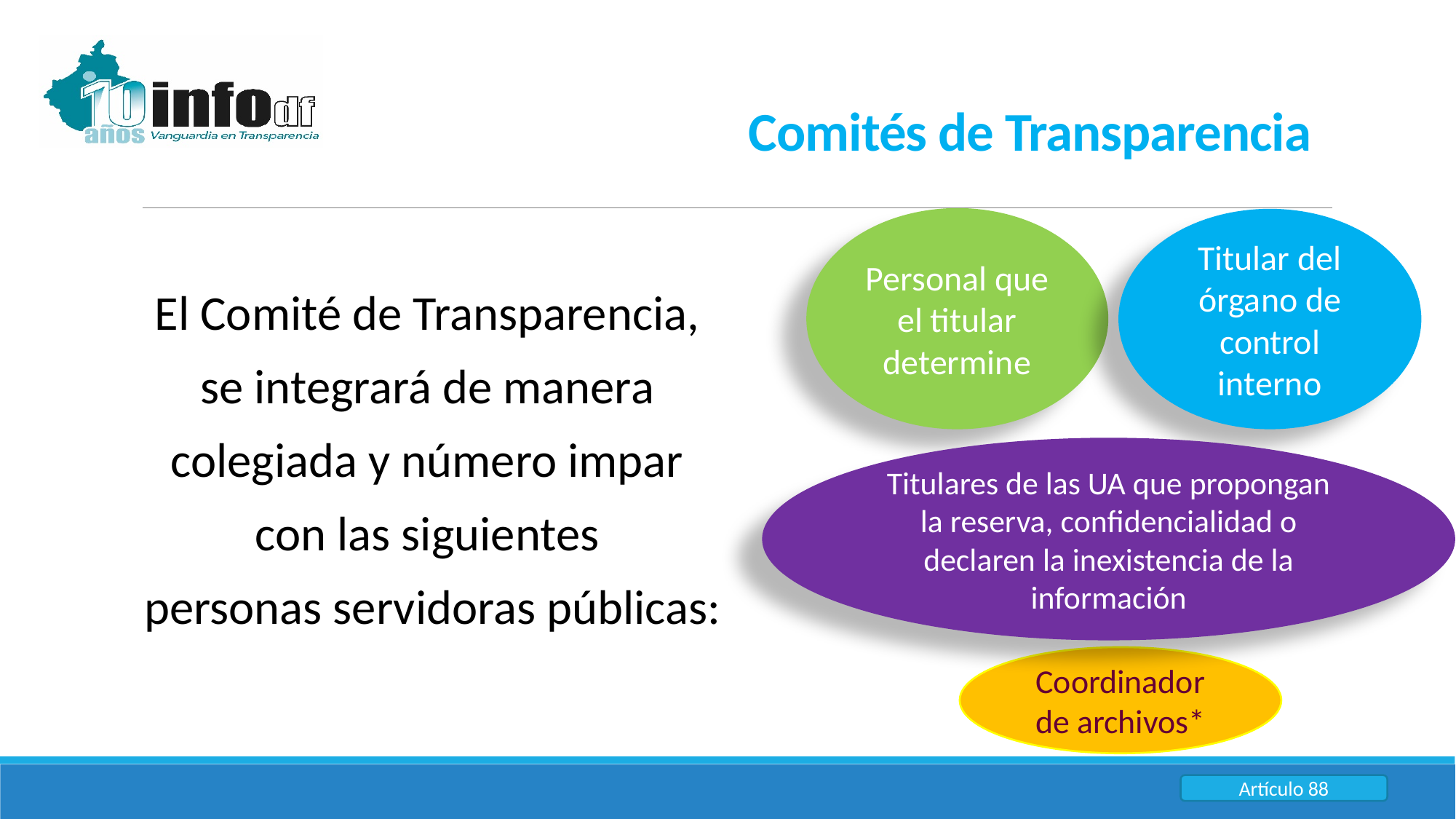

Comités de Transparencia
Personal que el titular determine
Titular del órgano de control interno
El Comité de Transparencia,
se integrará de manera
colegiada y número impar
con las siguientes
personas servidoras públicas:

Titulares de las UA que propongan la reserva, confidencialidad o declaren la inexistencia de la información
Coordinador de archivos*
Artículo 88